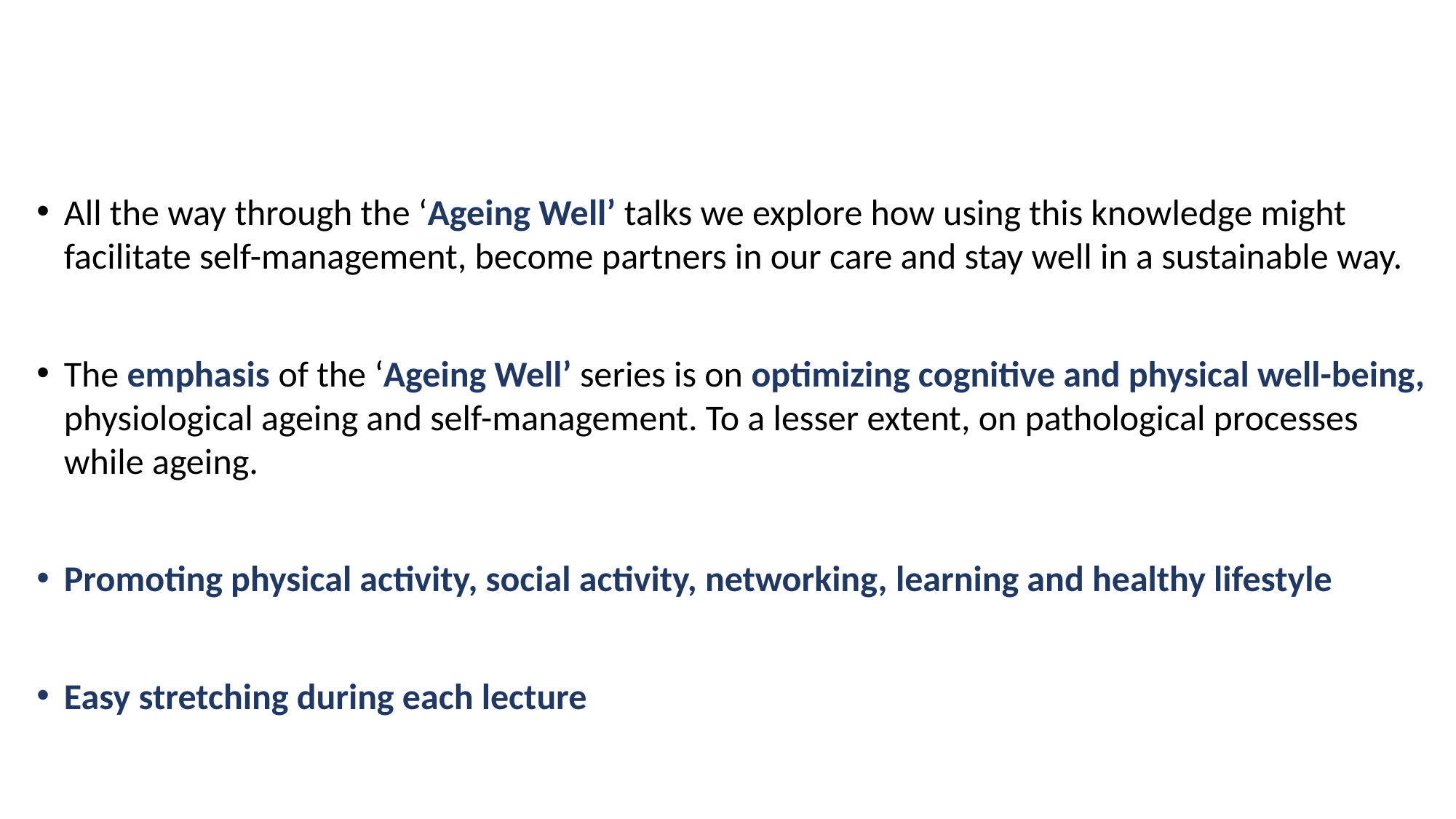

All the way through the ‘Ageing Well’ talks we explore how using this knowledge might facilitate self-management, become partners in our care and stay well in a sustainable way.

The emphasis of the ‘Ageing Well’ series is on optimizing cognitive and physical well-being, physiological ageing and self-management. To a lesser extent, on pathological processes while ageing.

Promoting physical activity, social activity, networking, learning and healthy lifestyle

Easy stretching during each lecture